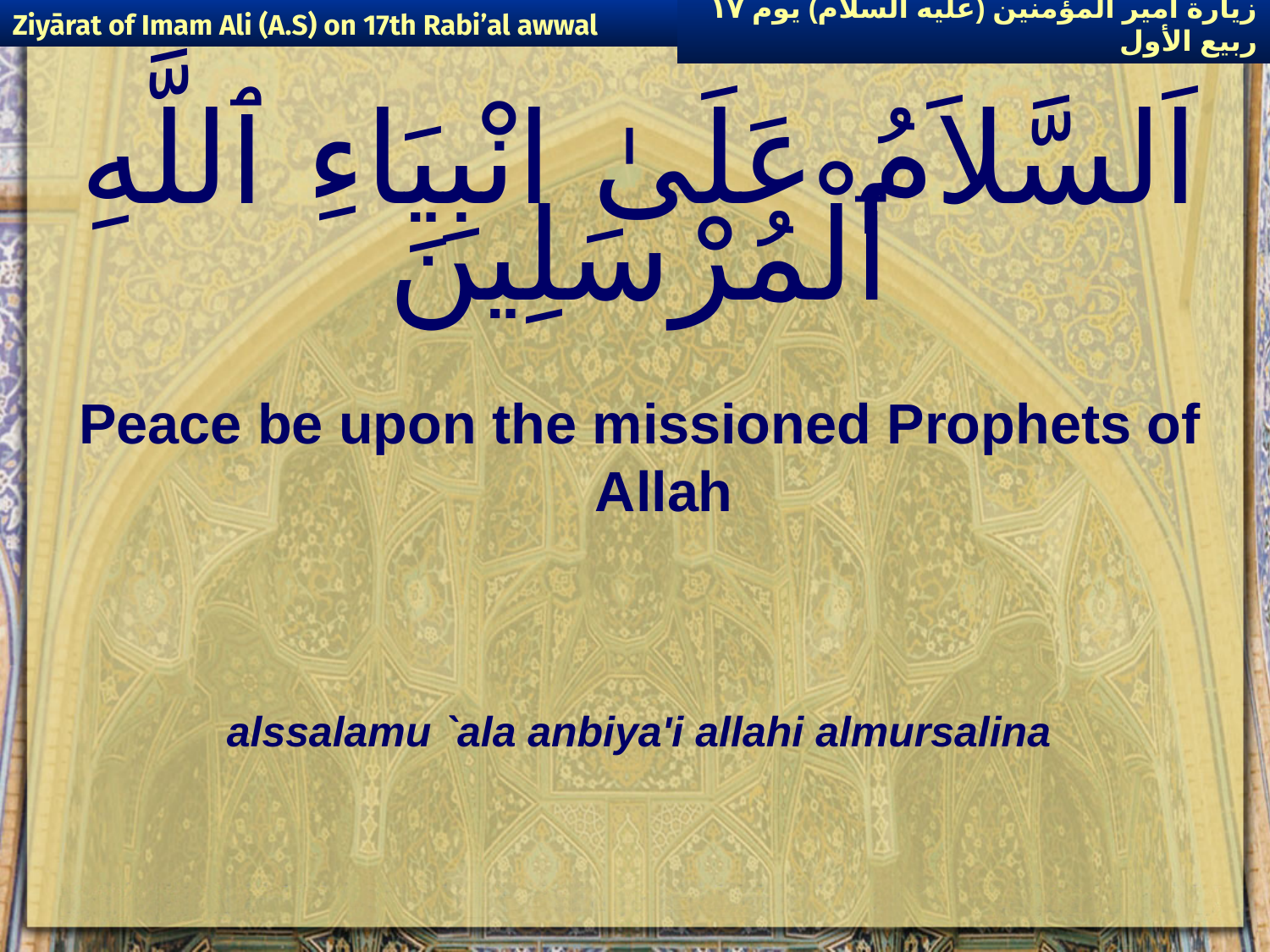

Ziyārat of Imam Ali (A.S) on 17th Rabi’al awwal
زيارة أمير المؤمنين (عليه السلام) يوم ١٧ ربيع الأول
# اَلسَّلاَمُ عَلَىٰ انْبِيَاءِ ٱللَّهِ ٱلْمُرْسَلِينَ
Peace be upon the missioned Prophets of Allah
alssalamu `ala anbiya'i allahi almursalina